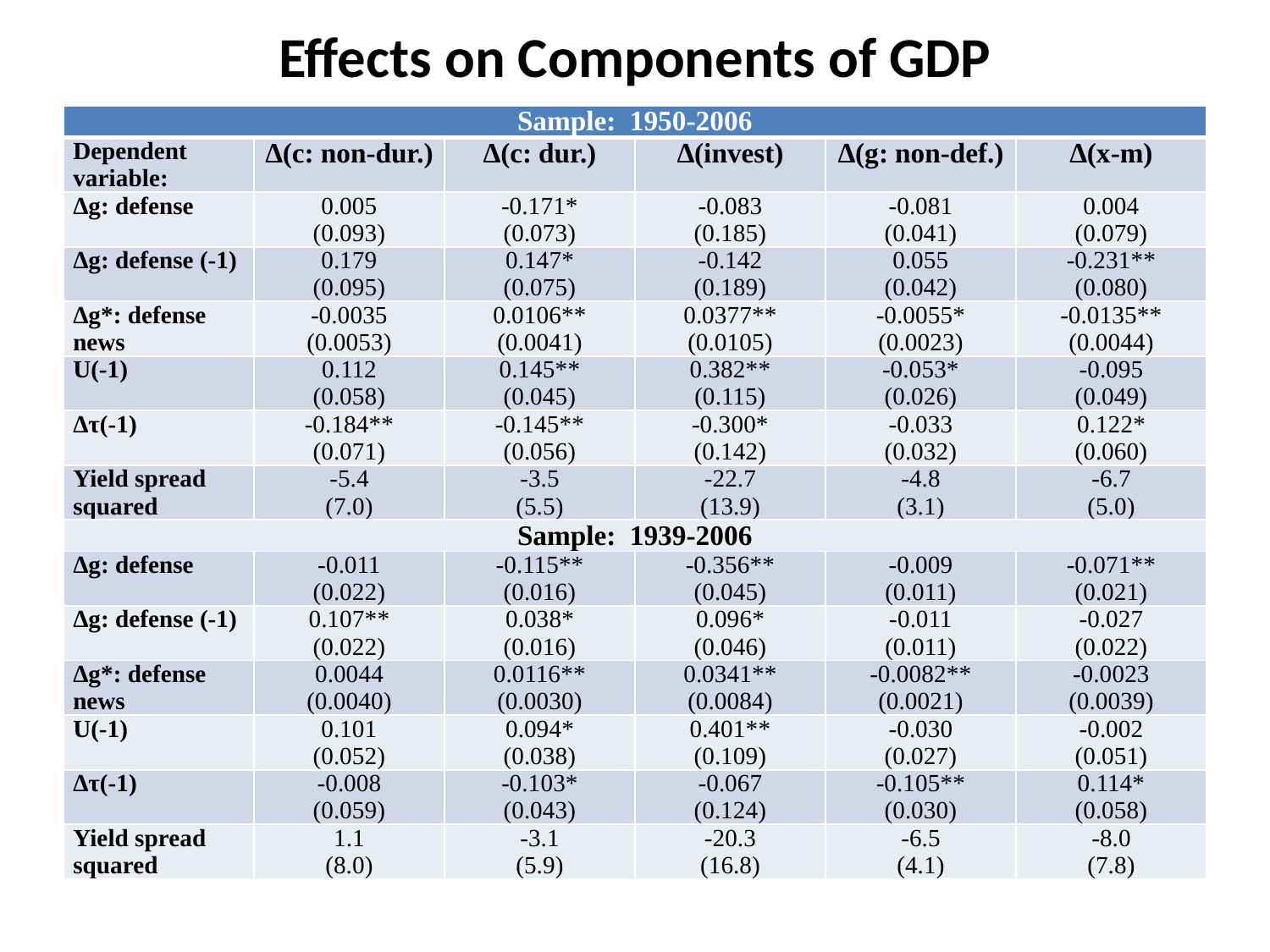

# Effects on Components of GDP
| Sample: 1950-2006 |  |  |  |  |  |
| --- | --- | --- | --- | --- | --- |
| Dependent variable: | Δ(c: non-dur.) | Δ(c: dur.) | Δ(invest) | Δ(g: non-def.) | Δ(x-m) |
| Δg: defense | 0.005 (0.093) | -0.171\* (0.073) | -0.083 (0.185) | -0.081 (0.041) | 0.004 (0.079) |
| Δg: defense (-1) | 0.179 (0.095) | 0.147\* (0.075) | -0.142 (0.189) | 0.055 (0.042) | -0.231\*\* (0.080) |
| Δg\*: defense news | -0.0035 (0.0053) | 0.0106\*\* (0.0041) | 0.0377\*\* (0.0105) | -0.0055\* (0.0023) | -0.0135\*\* (0.0044) |
| U(-1) | 0.112 (0.058) | 0.145\*\* (0.045) | 0.382\*\* (0.115) | -0.053\* (0.026) | -0.095 (0.049) |
| Δτ(-1) | -0.184\*\* (0.071) | -0.145\*\* (0.056) | -0.300\* (0.142) | -0.033 (0.032) | 0.122\* (0.060) |
| Yield spread squared | -5.4 (7.0) | -3.5 (5.5) | -22.7 (13.9) | -4.8 (3.1) | -6.7 (5.0) |
| Sample: 1939-2006 |  |  |  |  |  |
| Δg: defense | -0.011 (0.022) | -0.115\*\* (0.016) | -0.356\*\* (0.045) | -0.009 (0.011) | -0.071\*\* (0.021) |
| Δg: defense (-1) | 0.107\*\* (0.022) | 0.038\* (0.016) | 0.096\* (0.046) | -0.011 (0.011) | -0.027 (0.022) |
| Δg\*: defense news | 0.0044 (0.0040) | 0.0116\*\* (0.0030) | 0.0341\*\* (0.0084) | -0.0082\*\* (0.0021) | -0.0023 (0.0039) |
| U(-1) | 0.101 (0.052) | 0.094\* (0.038) | 0.401\*\* (0.109) | -0.030 (0.027) | -0.002 (0.051) |
| Δτ(-1) | -0.008 (0.059) | -0.103\* (0.043) | -0.067 (0.124) | -0.105\*\* (0.030) | 0.114\* (0.058) |
| Yield spread squared | 1.1 (8.0) | -3.1 (5.9) | -20.3 (16.8) | -6.5 (4.1) | -8.0 (7.8) |